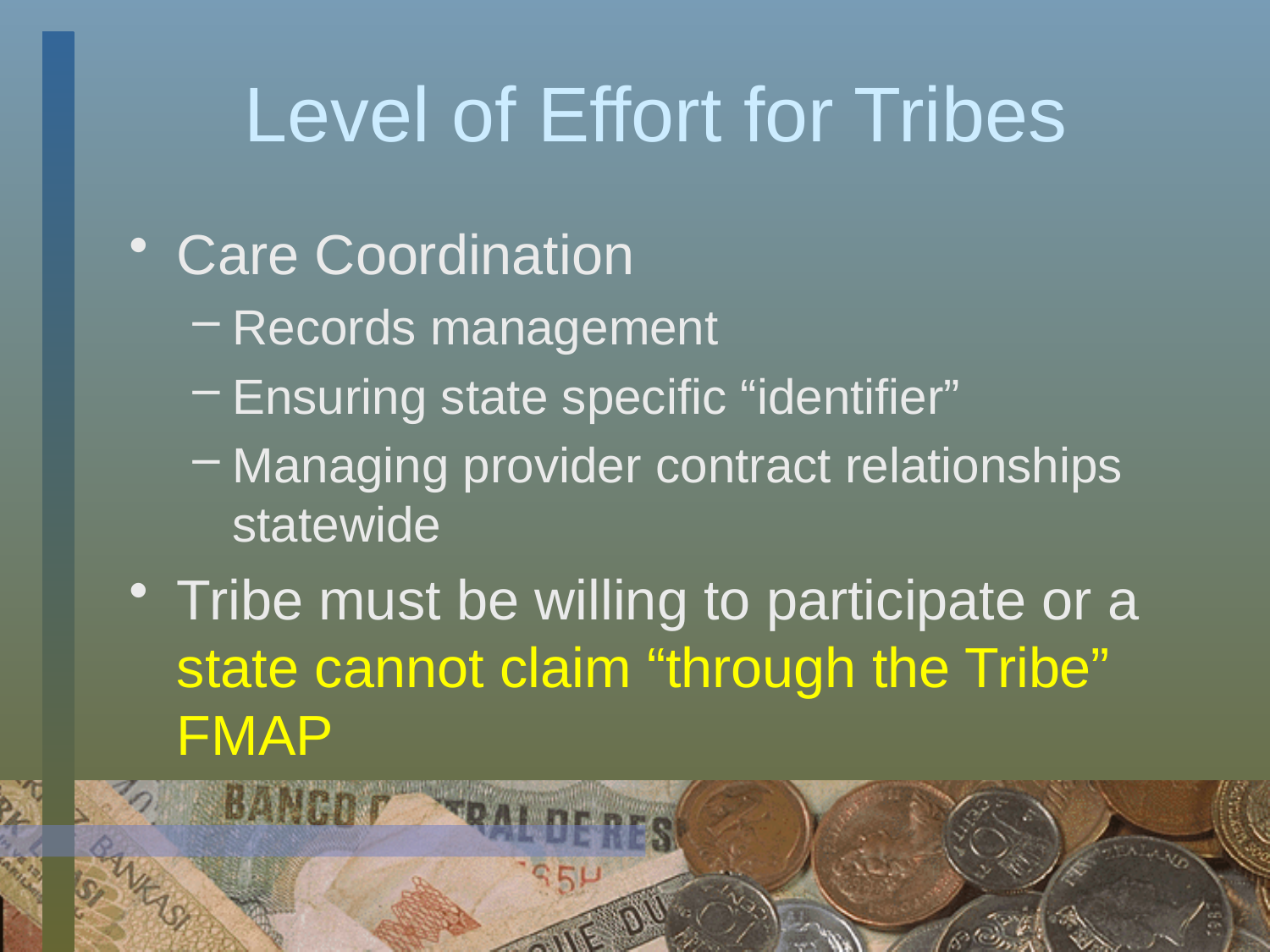

# Level of Effort for Tribes
Care Coordination
Records management
Ensuring state specific “identifier”
Managing provider contract relationships statewide
Tribe must be willing to participate or a state cannot claim “through the Tribe” FMAP